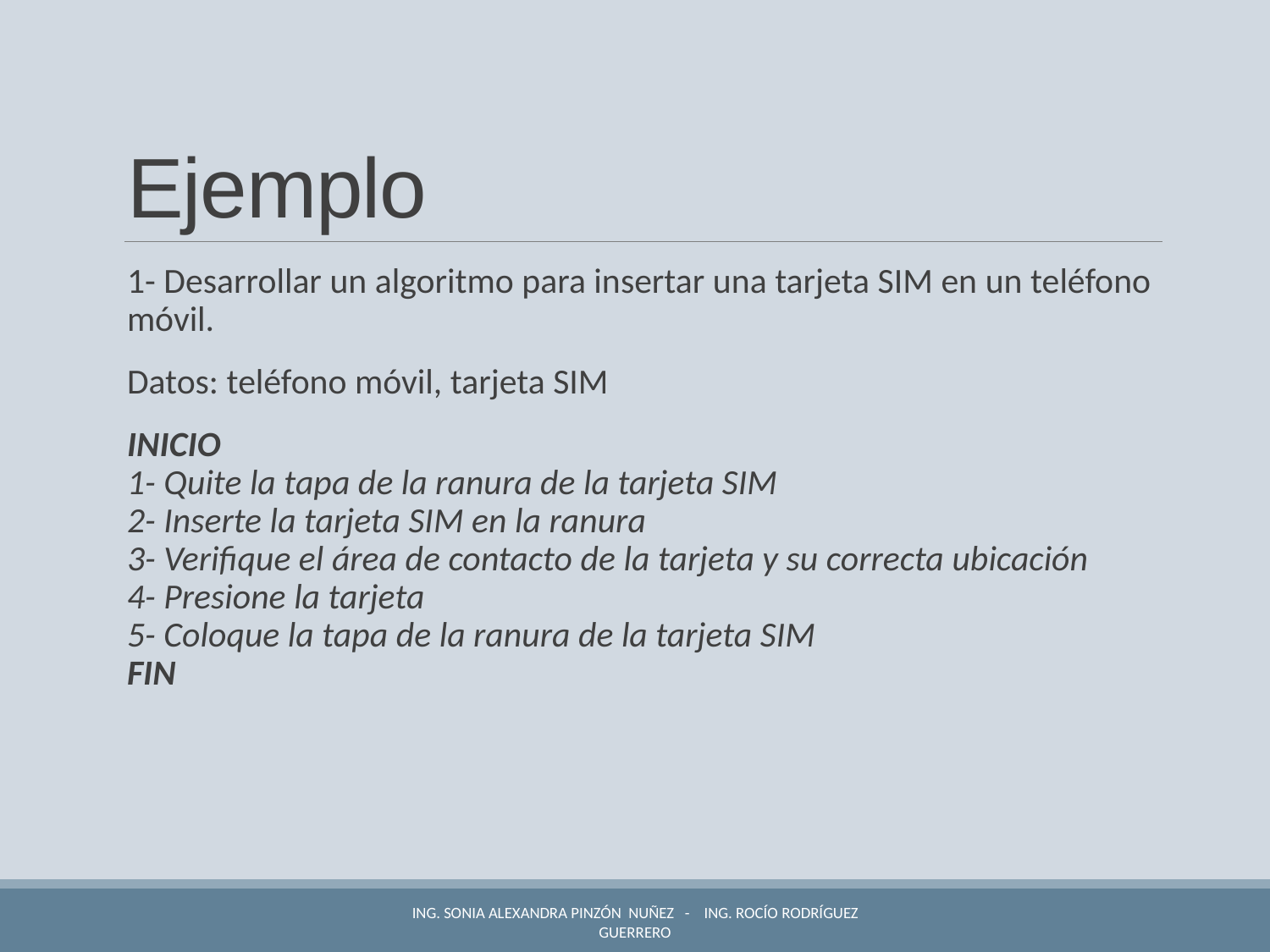

# Ejemplo
1- Desarrollar un algoritmo para insertar una tarjeta SIM en un teléfono móvil.
Datos: teléfono móvil, tarjeta SIM
INICIO
1- Quite la tapa de la ranura de la tarjeta SIM
2- Inserte la tarjeta SIM en la ranura
3- Verifique el área de contacto de la tarjeta y su correcta ubicación
4- Presione la tarjeta
5- Coloque la tapa de la ranura de la tarjeta SIM
FIN

Ing. Sonia Alexandra Pinzón  Nuñez   -    Ing. Rocío Rodríguez Guerrero